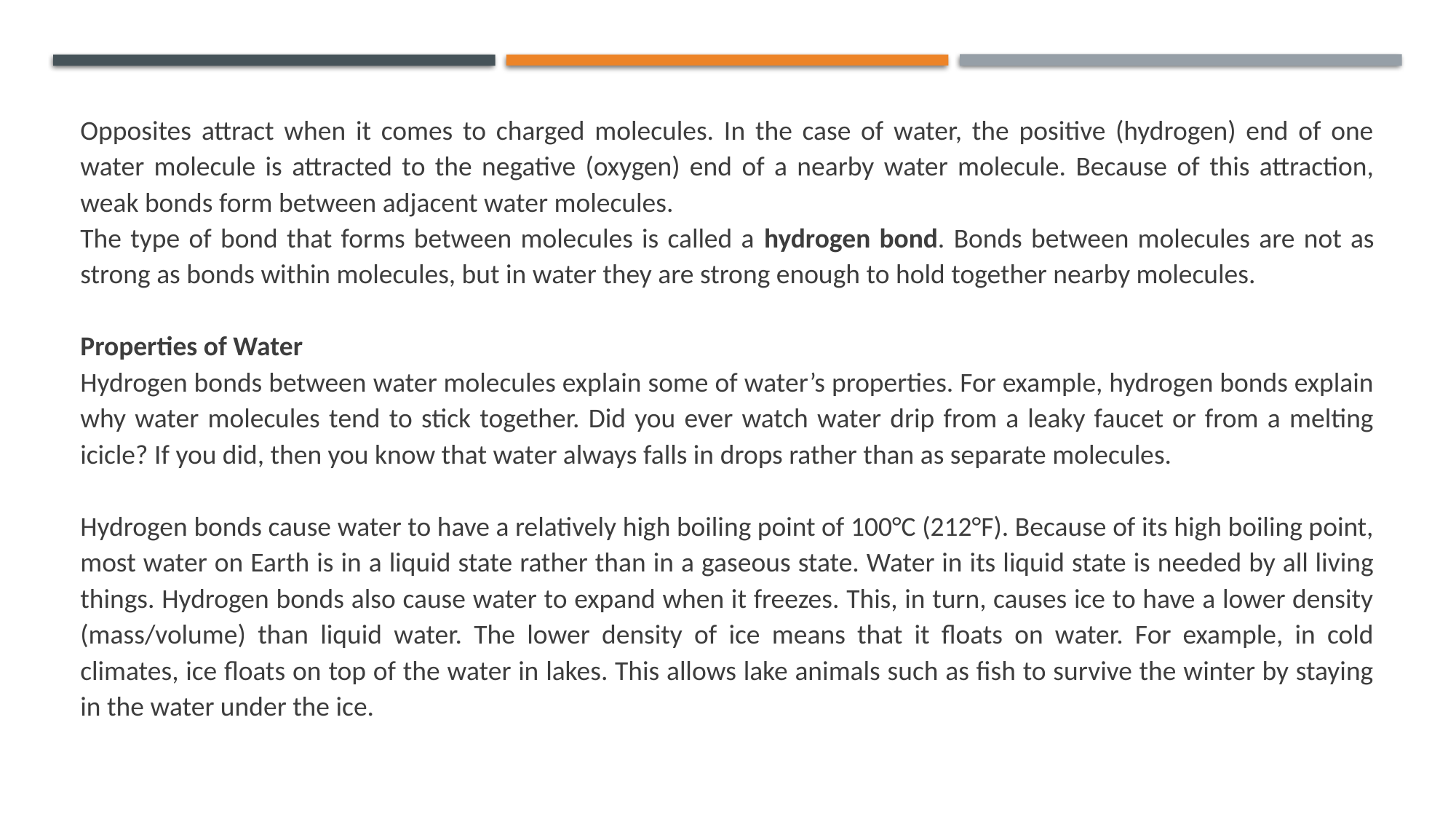

Opposites attract when it comes to charged molecules. In the case of water, the positive (hydrogen) end of one water molecule is attracted to the negative (oxygen) end of a nearby water molecule. Because of this attraction, weak bonds form between adjacent water molecules.
The type of bond that forms between molecules is called a hydrogen bond. Bonds between molecules are not as strong as bonds within molecules, but in water they are strong enough to hold together nearby molecules.

Properties of Water
Hydrogen bonds between water molecules explain some of water’s properties. For example, hydrogen bonds explain why water molecules tend to stick together. Did you ever watch water drip from a leaky faucet or from a melting icicle? If you did, then you know that water always falls in drops rather than as separate molecules.

Hydrogen bonds cause water to have a relatively high boiling point of 100°C (212°F). Because of its high boiling point, most water on Earth is in a liquid state rather than in a gaseous state. Water in its liquid state is needed by all living things. Hydrogen bonds also cause water to expand when it freezes. This, in turn, causes ice to have a lower density (mass/volume) than liquid water. The lower density of ice means that it floats on water. For example, in cold climates, ice floats on top of the water in lakes. This allows lake animals such as fish to survive the winter by staying in the water under the ice.